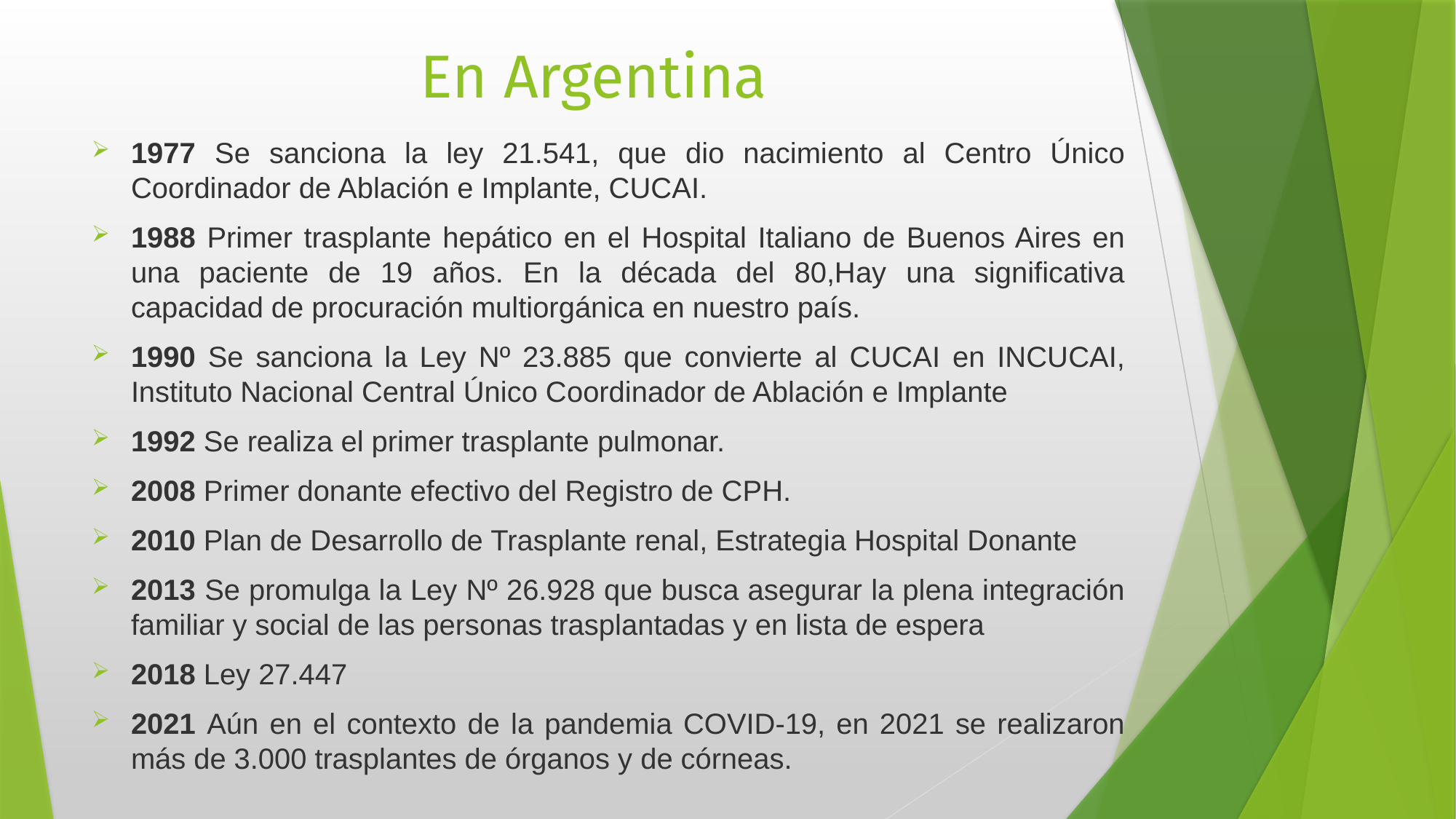

# En Argentina
1977 Se sanciona la ley 21.541, que dio nacimiento al Centro Único Coordinador de Ablación e Implante, CUCAI.
1988 Primer trasplante hepático en el Hospital Italiano de Buenos Aires en una paciente de 19 años. En la década del 80,Hay una significativa capacidad de procuración multiorgánica en nuestro país.
1990 Se sanciona la Ley Nº 23.885 que convierte al CUCAI en INCUCAI, Instituto Nacional Central Único Coordinador de Ablación e Implante
1992 Se realiza el primer trasplante pulmonar.
2008 Primer donante efectivo del Registro de CPH.
2010 Plan de Desarrollo de Trasplante renal, Estrategia Hospital Donante
2013 Se promulga la Ley Nº 26.928 que busca asegurar la plena integración familiar y social de las personas trasplantadas y en lista de espera
2018 Ley 27.447
2021 Aún en el contexto de la pandemia COVID-19, en 2021 se realizaron más de 3.000 trasplantes de órganos y de córneas.